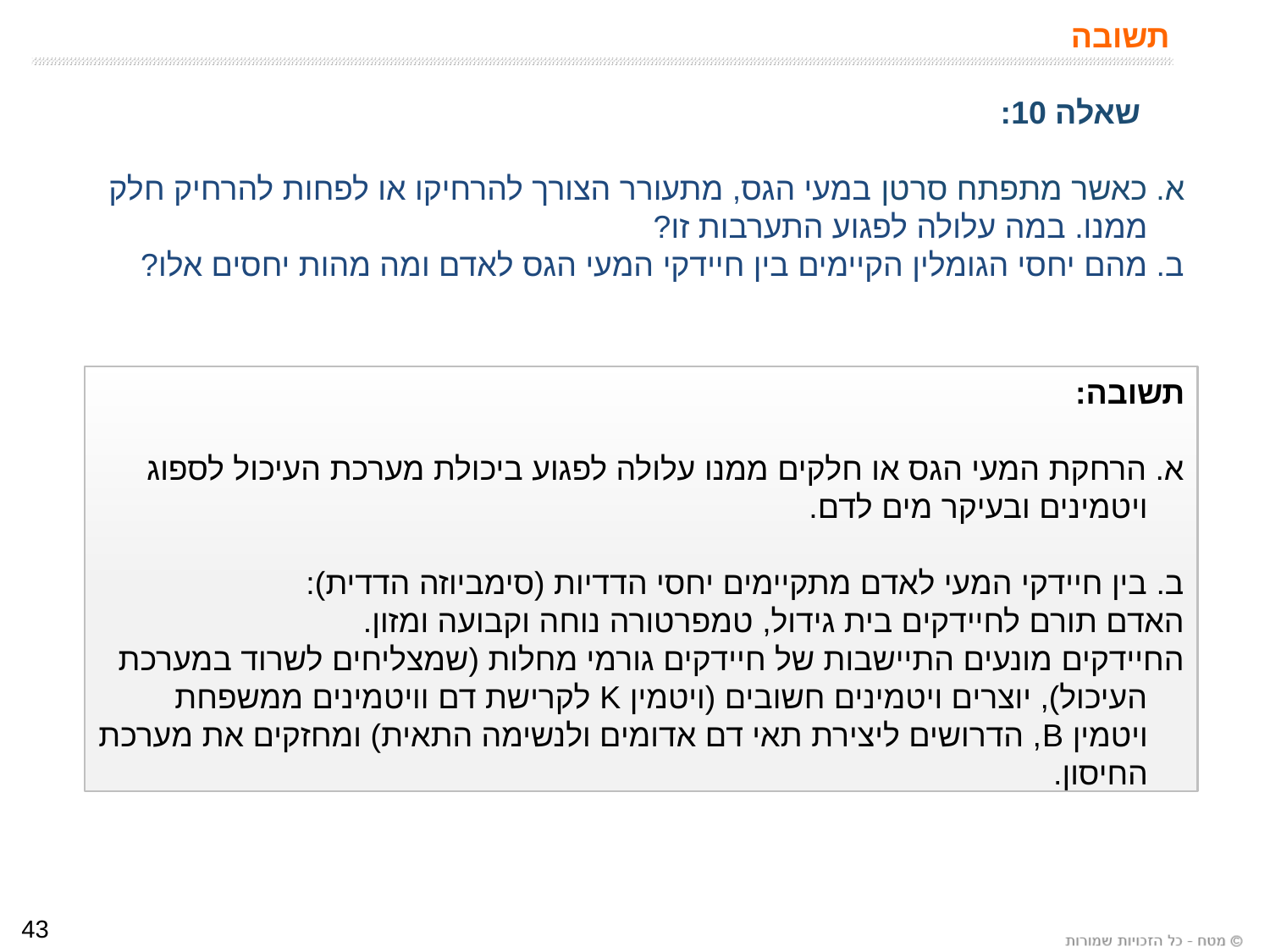

# תשובה

     שאלה 10:

א. כאשר מתפתח סרטן במעי הגס, מתעורר הצורך להרחיקו או לפחות להרחיק חלק ממנו. במה עלולה לפגוע התערבות זו?
ב. מהם יחסי הגומלין הקיימים בין חיידקי המעי הגס לאדם ומה מהות יחסים אלו?

תשובה:

א. הרחקת המעי הגס או חלקים ממנו עלולה לפגוע ביכולת מערכת העיכול לספוג ויטמינים ובעיקר מים לדם.

ב. בין חיידקי המעי לאדם מתקיימים יחסי הדדיות (סימביוזה הדדית):
האדם תורם לחיידקים בית גידול, טמפרטורה נוחה וקבועה ומזון.
החיידקים מונעים התיישבות של חיידקים גורמי מחלות (שמצליחים לשרוד במערכת העיכול), יוצרים ויטמינים חשובים (ויטמין K לקרישת דם וויטמינים ממשפחת ויטמין B, הדרושים ליצירת תאי דם אדומים ולנשימה התאית) ומחזקים את מערכת החיסון.

43